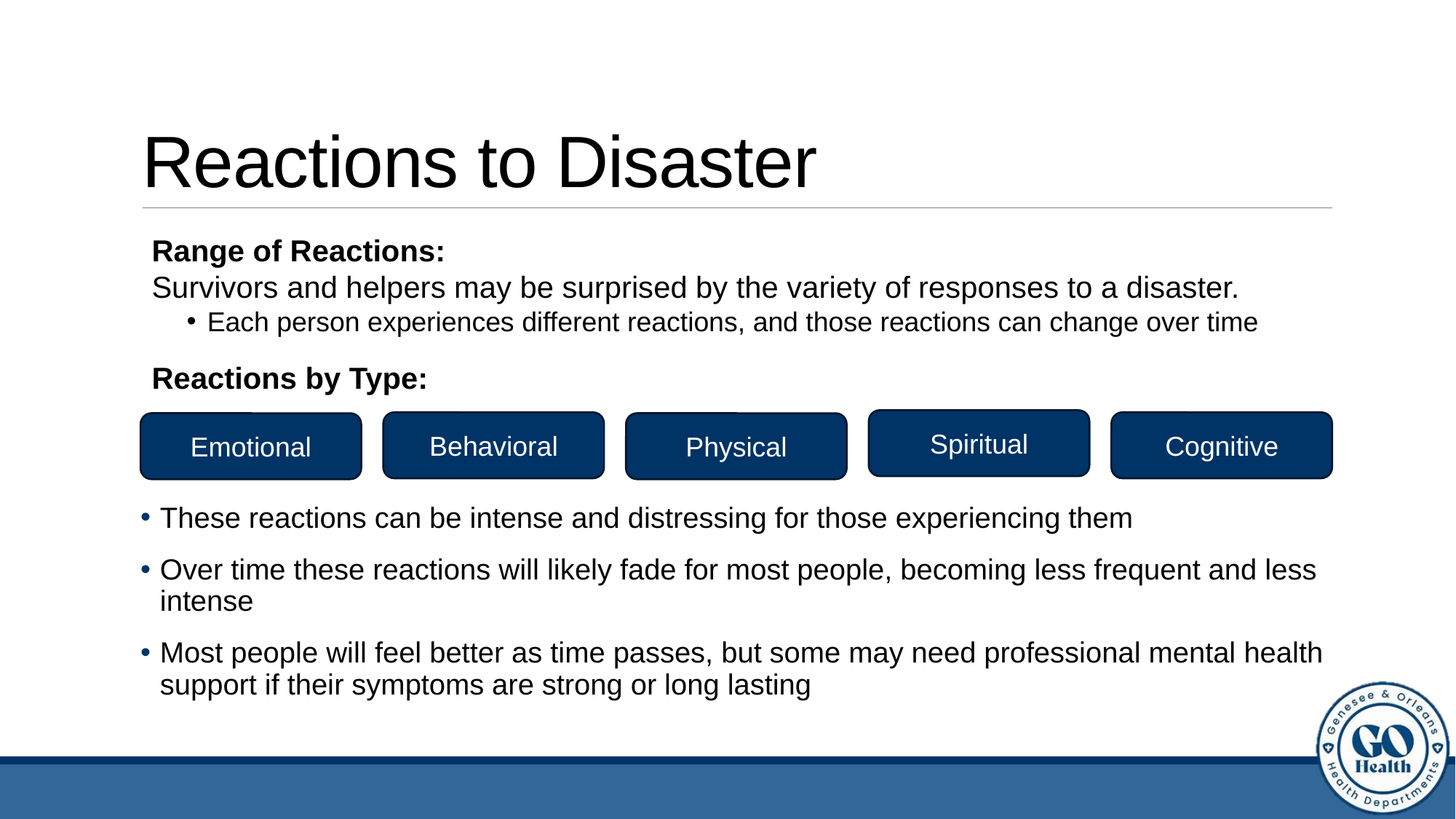

# Reactions to Disaster
Range of Reactions:
Survivors and helpers may be surprised by the variety of responses to a disaster.
Each person experiences different reactions, and those reactions can change over time

Reactions by Type:
Spiritual
Cognitive
Behavioral
Emotional
Physical
These reactions can be intense and distressing for those experiencing them
Over time these reactions will likely fade for most people, becoming less frequent and less intense
Most people will feel better as time passes, but some may need professional mental health support if their symptoms are strong or long lasting